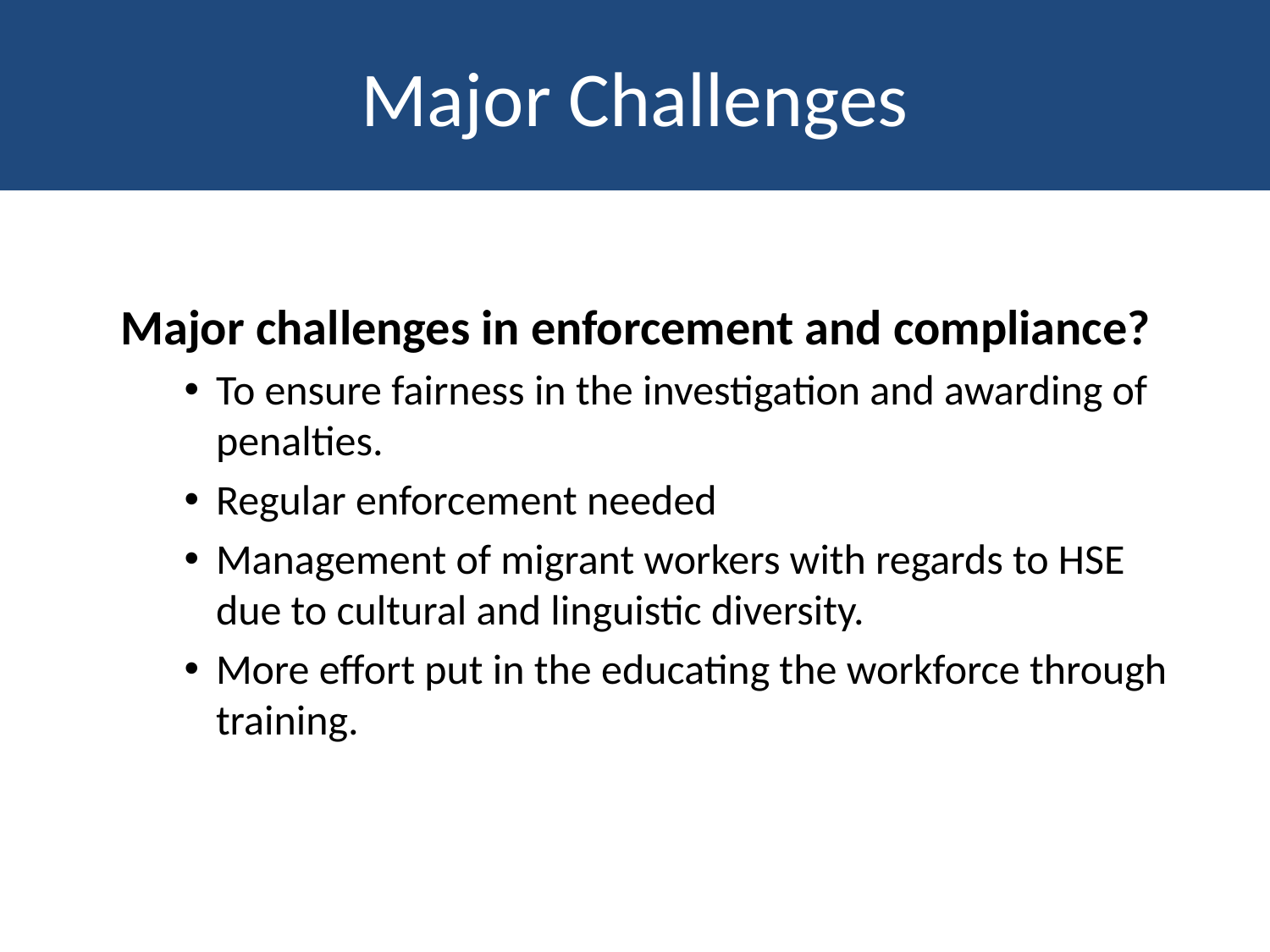

# Major Challenges

Major challenges in enforcement and compliance?
To ensure fairness in the investigation and awarding of penalties.
Regular enforcement needed
Management of migrant workers with regards to HSE due to cultural and linguistic diversity.
More effort put in the educating the workforce through training.